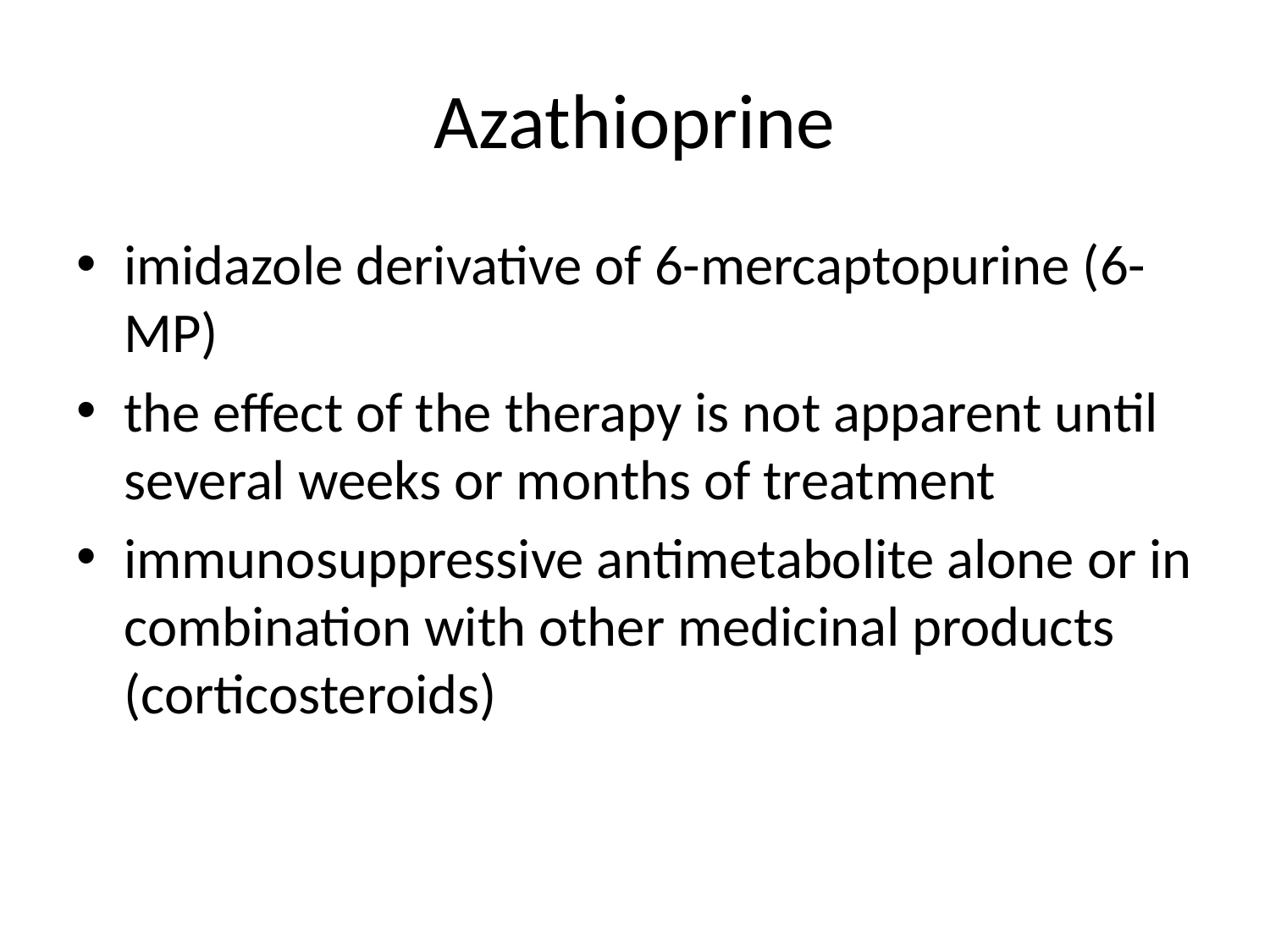

# Azathioprine
imidazole derivative of 6-mercaptopurine (6-MP)
the effect of the therapy is not apparent until several weeks or months of treatment
immunosuppressive antimetabolite alone or in combination with other medicinal products (corticosteroids)